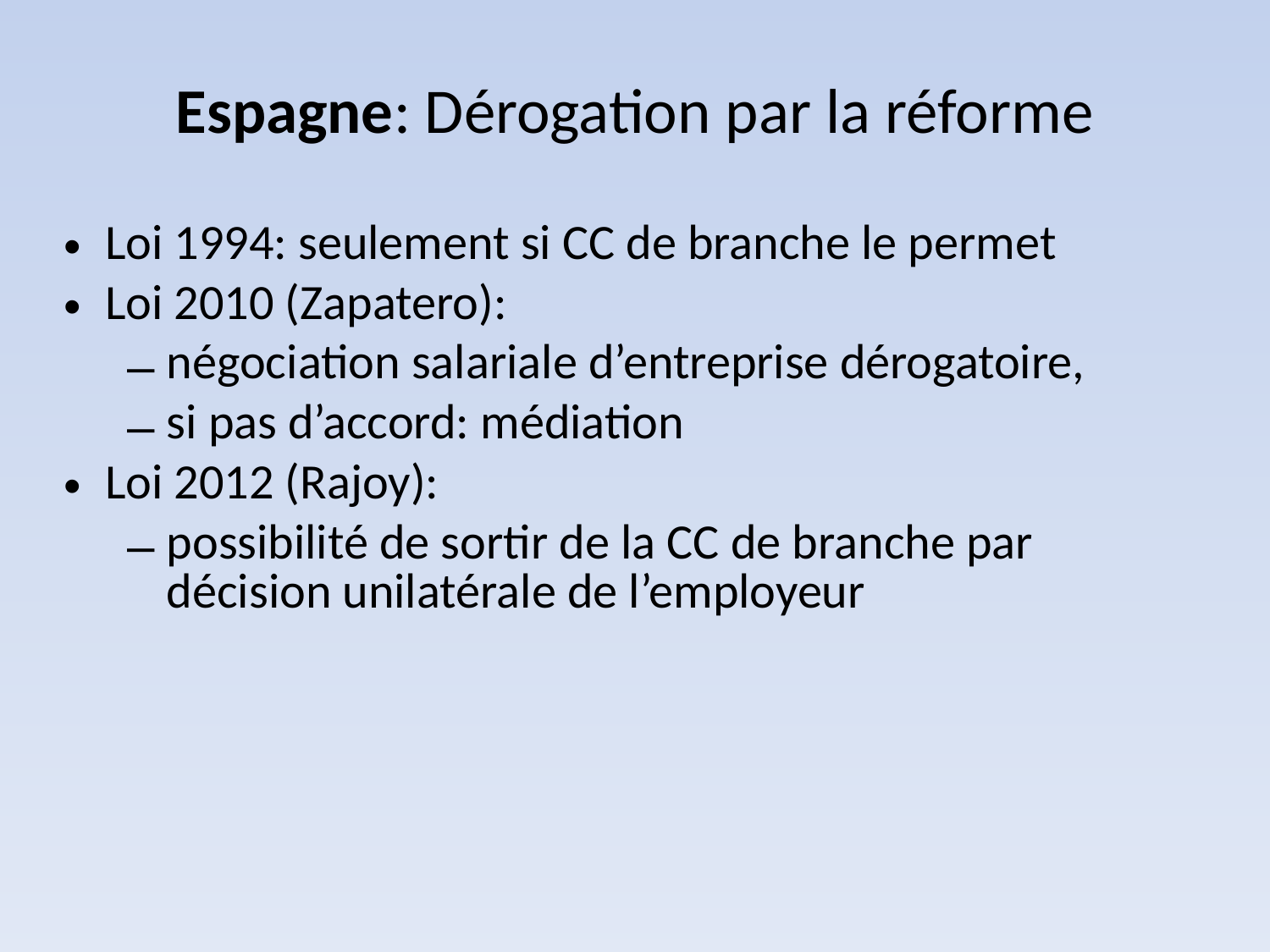

Espagne: Dérogation par la réforme
Loi 1994: seulement si CC de branche le permet
Loi 2010 (Zapatero):
négociation salariale d’entreprise dérogatoire,
si pas d’accord: médiation
Loi 2012 (Rajoy):
possibilité de sortir de la CC de branche par décision unilatérale de l’employeur